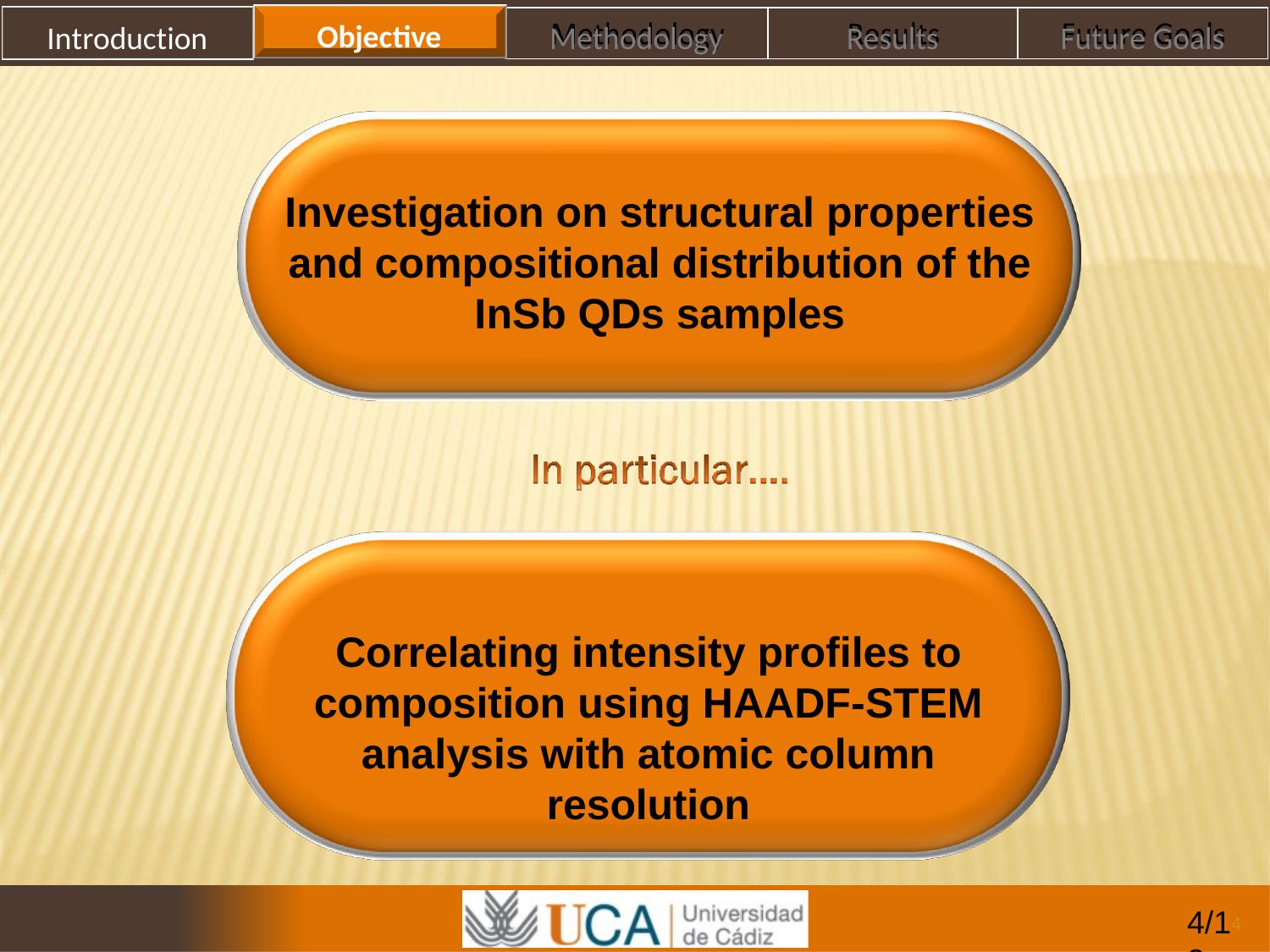

# Objective
Introduction
Methodology
Results
Future Goals

Investigation on structural properties and compositional distribution of the InSb QDs samples

Correlating intensity profiles to composition using HAADF-STEM analysis with atomic column resolution

4/14 2